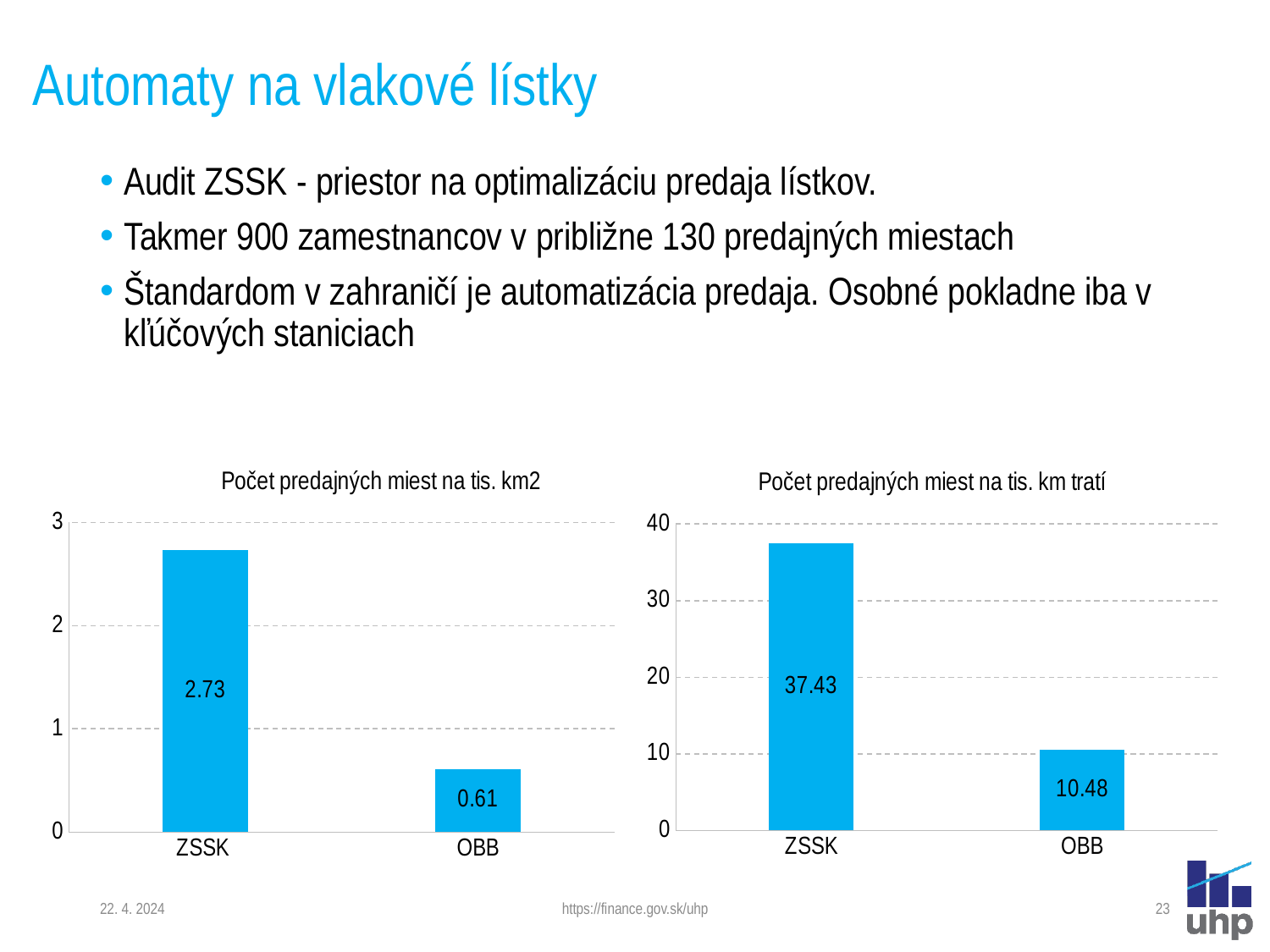

# Automaty na vlakové lístky
Audit ZSSK - priestor na optimalizáciu predaja lístkov.
Takmer 900 zamestnancov v približne 130 predajných miestach
Štandardom v zahraničí je automatizácia predaja. Osobné pokladne iba v kľúčových staniciach

### Chart: Počet predajných miest na tis. km2

| Category | Počet predajných miest na tis. km2 |
|---|---|
| ZSSK  | 2.7327419190374225 |
| OBB | 0.6080186935943442 |

### Chart:

| Category | Počet predajných miest na tis. km tratí |
|---|---|
| ZSSK | 37.43279207564553 |
| OBB | 10.483042137718396 |
22. 4. 2024
https://finance.gov.sk/uhp
23